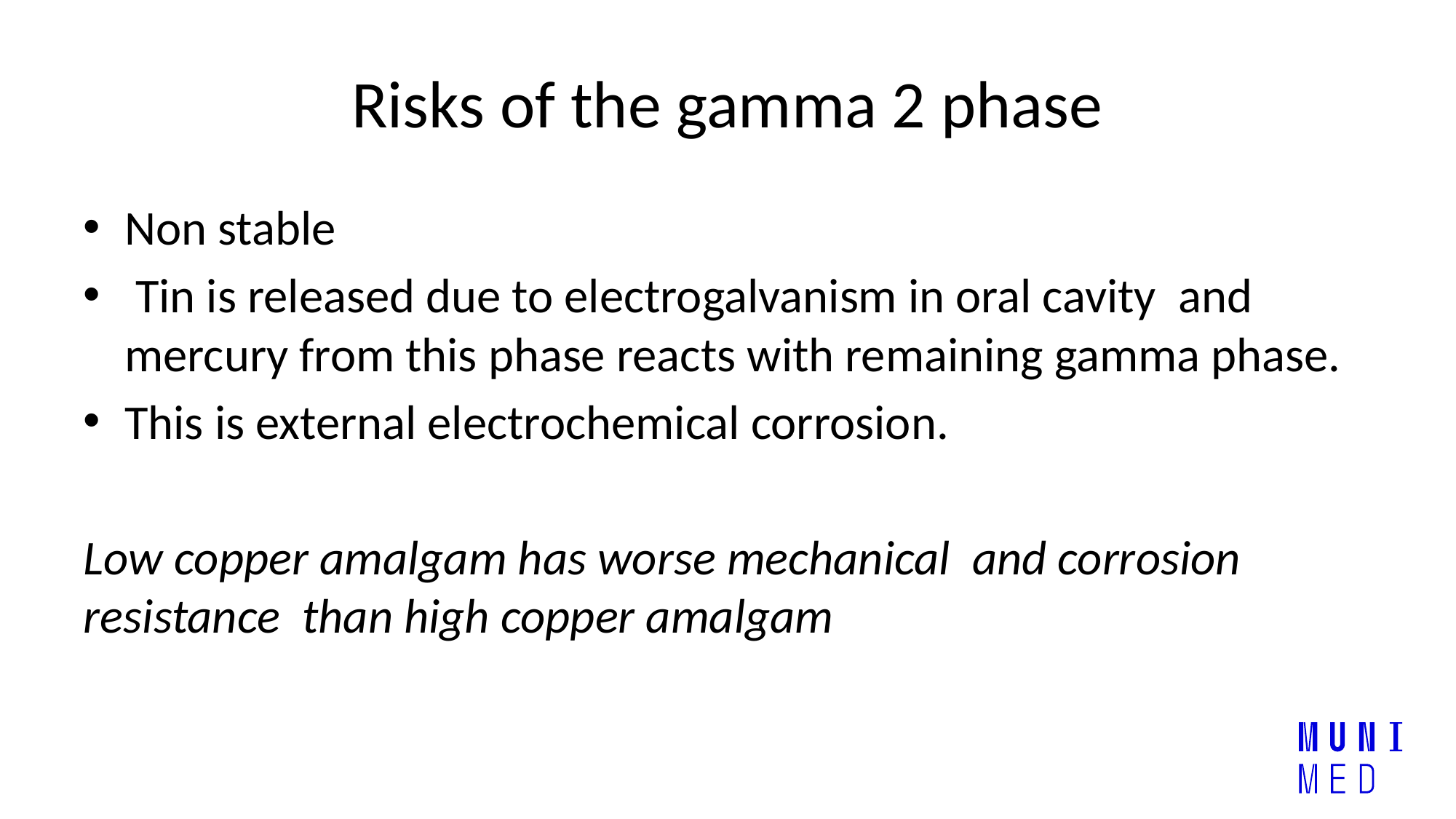

# Risks of the gamma 2 phase
Non stable
 Tin is released due to electrogalvanism in oral cavity  and mercury from this phase reacts with remaining gamma phase.
This is external electrochemical corrosion.

Low copper amalgam has worse mechanical  and corrosion resistance  than high copper amalgam